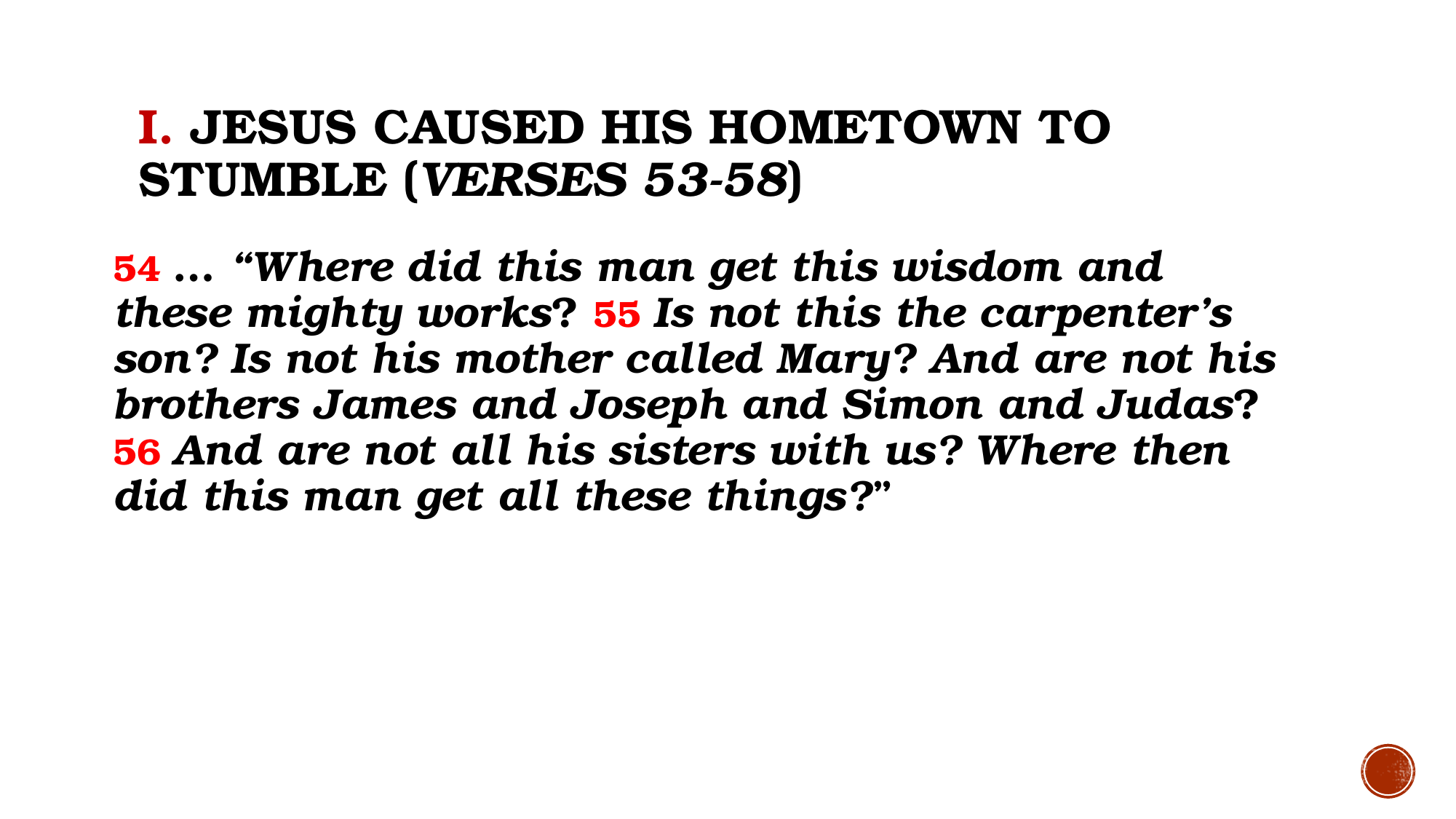

# I. Jesus caused His hometown to stumble (verses 53-58)
54 … “Where did this man get this wisdom and these mighty works? 55 Is not this the carpenter’s son? Is not his mother called Mary? And are not his brothers James and Joseph and Simon and Judas? 56 And are not all his sisters with us? Where then did this man get all these things?”